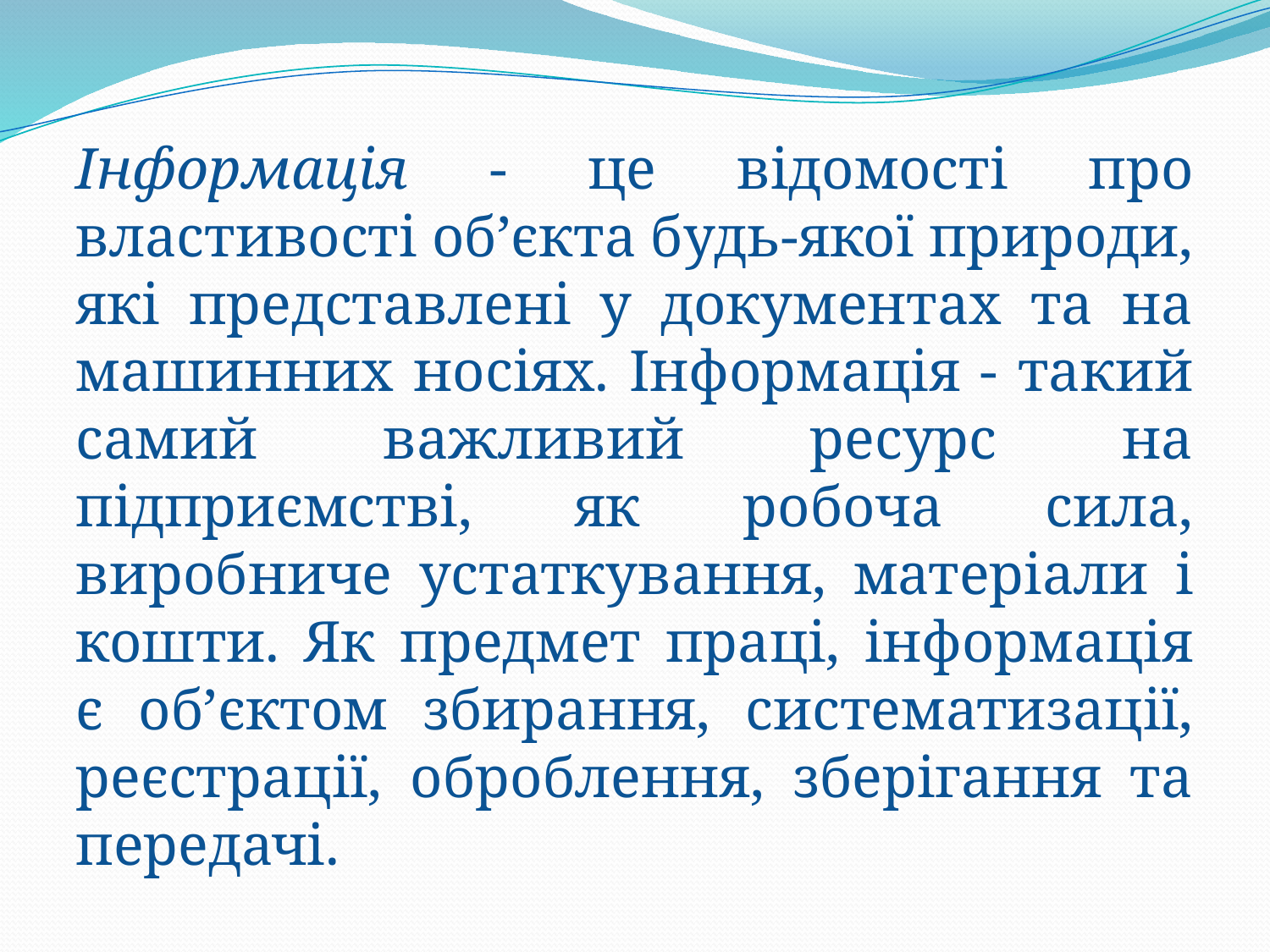

Інформація - це відомості про властивості об’єкта будь-якої природи, які представлені у документах та на машинних носіях. Інформація - такий самий важливий ресурс на підприємстві, як робоча сила, виробниче устаткування, матеріали і кошти. Як предмет праці, інформація є об’єктом збирання, систематизації, реєстрації, оброблення, зберігання та передачі.